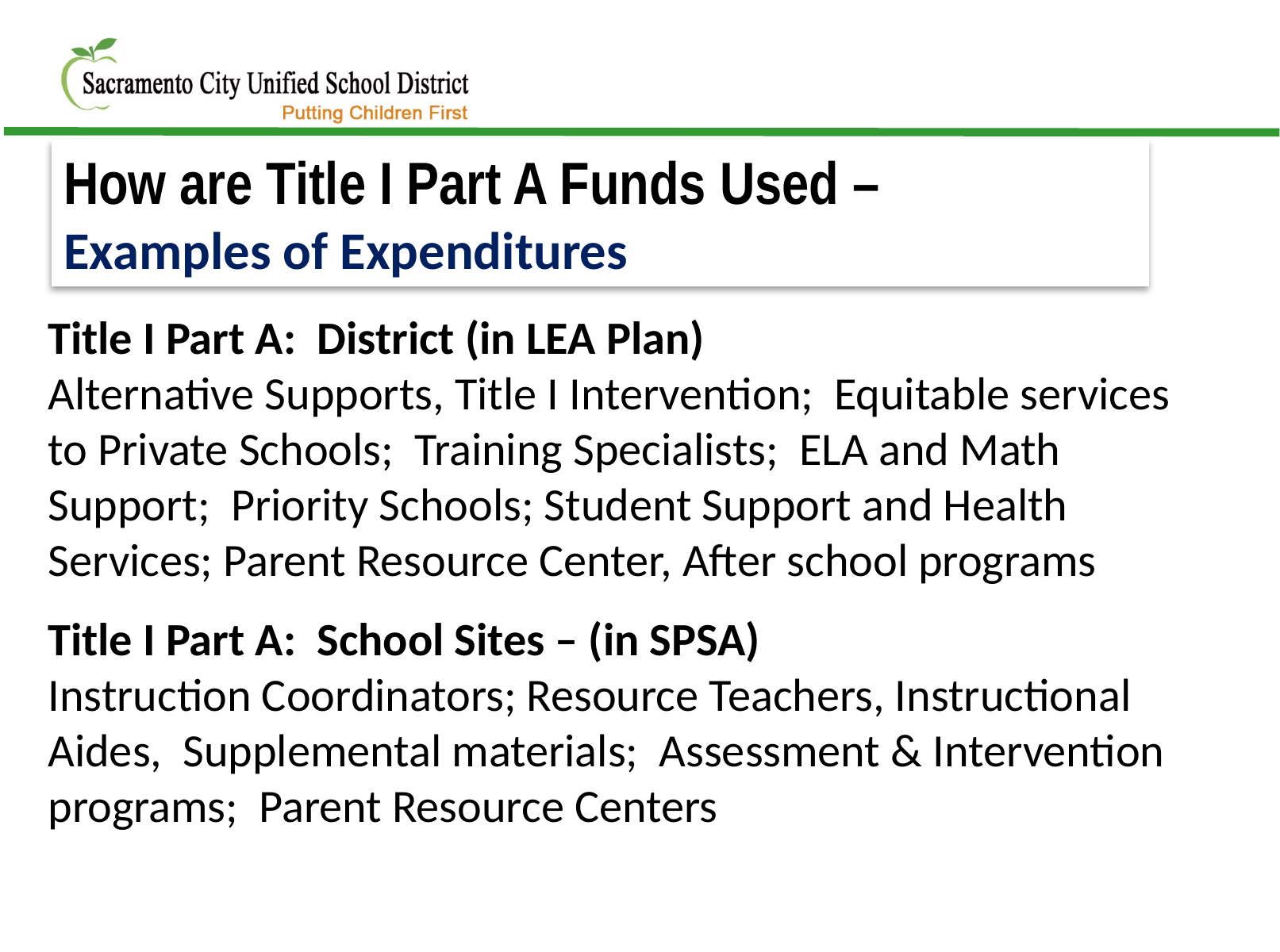

How are Title I Part A Funds Used –
Examples of Expenditures

Title I Part A:  District (in LEA Plan)
Alternative Supports, Title I Intervention;  Equitable services to Private Schools;  Training Specialists;  ELA and Math Support;  Priority Schools; Student Support and Health Services; Parent Resource Center, After school programs

Title I Part A:  School Sites – (in SPSA)
Instruction Coordinators; Resource Teachers, Instructional Aides,  Supplemental materials;  Assessment & Intervention programs;  Parent Resource Centers